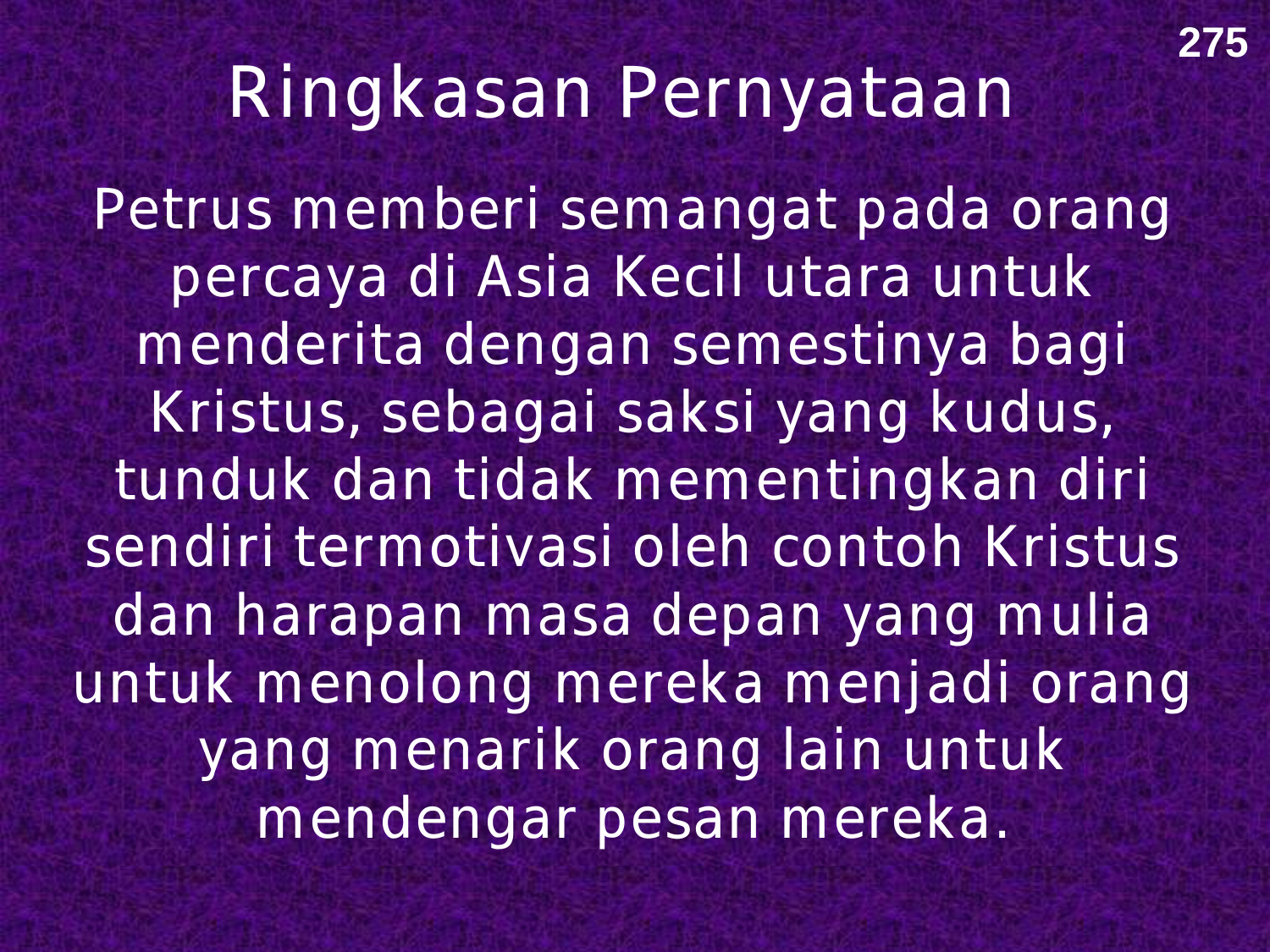

275
# Ringkasan Pernyataan
Petrus memberi semangat pada orang percaya di Asia Kecil utara untuk menderita dengan semestinya bagi Kristus, sebagai saksi yang kudus, tunduk dan tidak mementingkan diri sendiri termotivasi oleh contoh Kristus dan harapan masa depan yang mulia untuk menolong mereka menjadi orang yang menarik orang lain untuk mendengar pesan mereka.